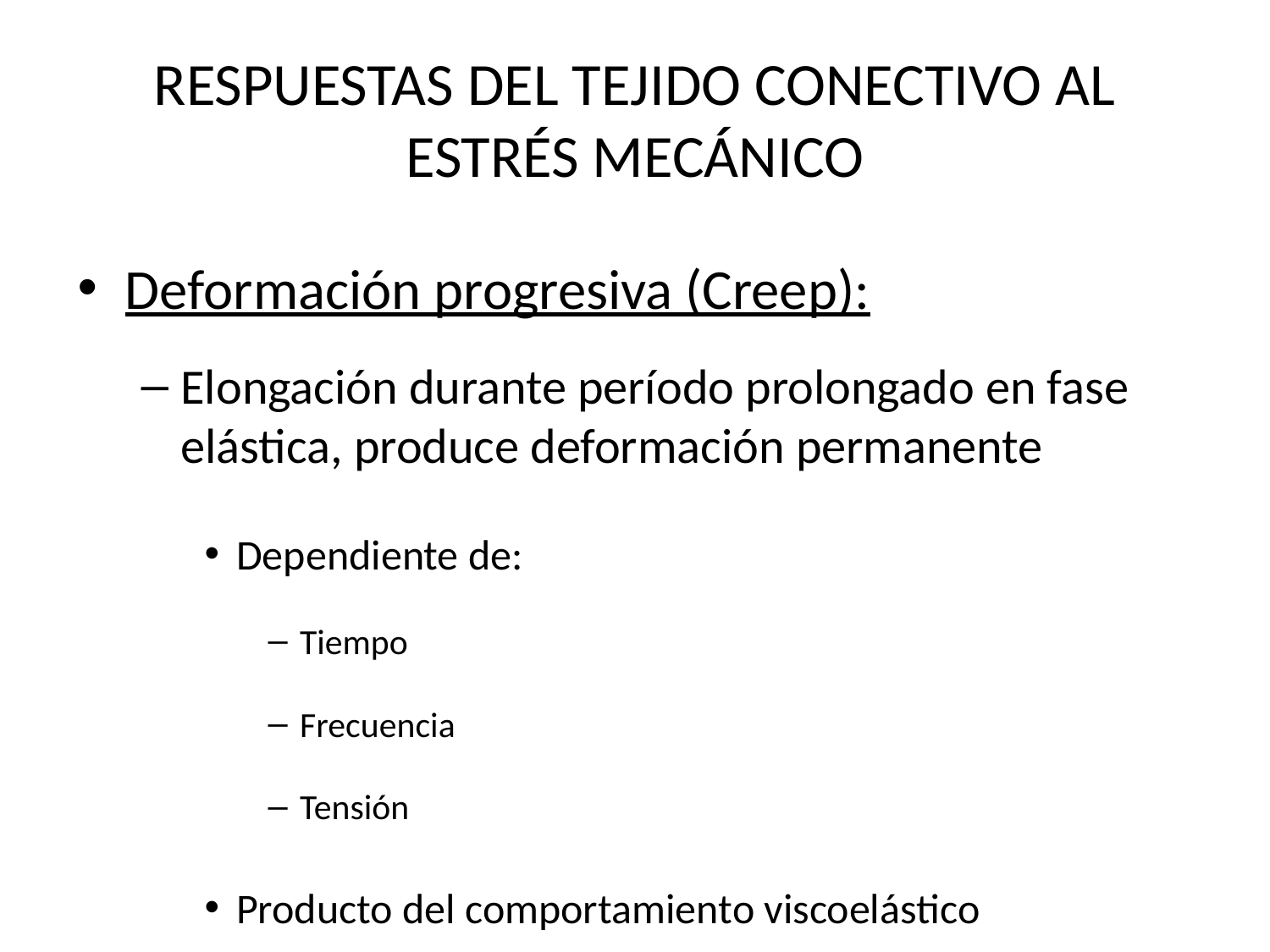

# RESPUESTAS DEL TEJIDO CONECTIVO AL ESTRÉS MECÁNICO
Deformación progresiva (Creep):

Elongación durante período prolongado en fase elástica, produce deformación permanente

Dependiente de:

Tiempo

Frecuencia

Tensión

Producto del comportamiento viscoelástico